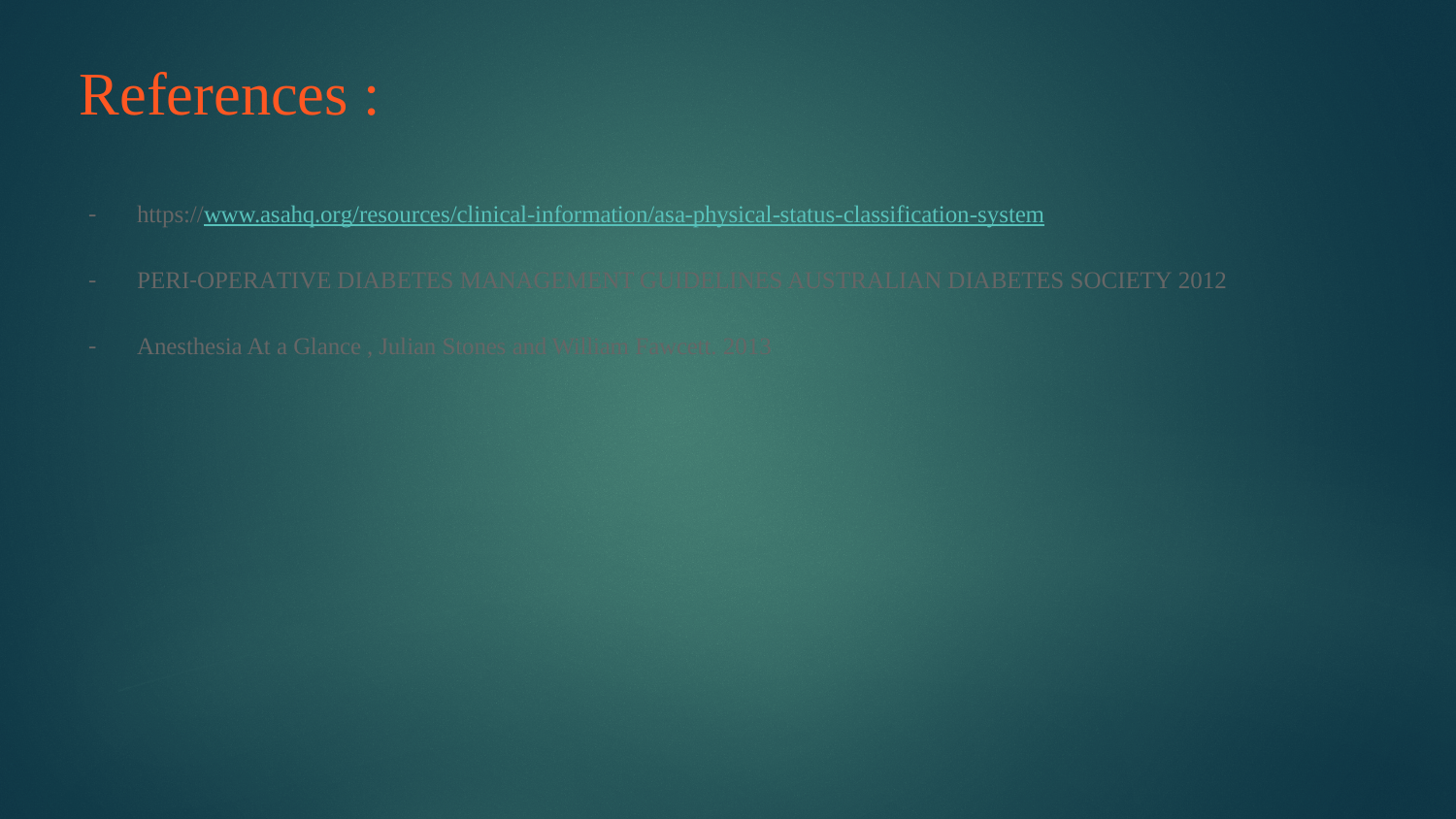

# References :
https://www.asahq.org/resources/clinical-information/asa-physical-status-classification-system

PERI-OPERATIVE DIABETES MANAGEMENT GUIDELINES AUSTRALIAN DIABETES SOCIETY 2012

Anesthesia At a Glance , Julian Stones and William Fawcett. 2013